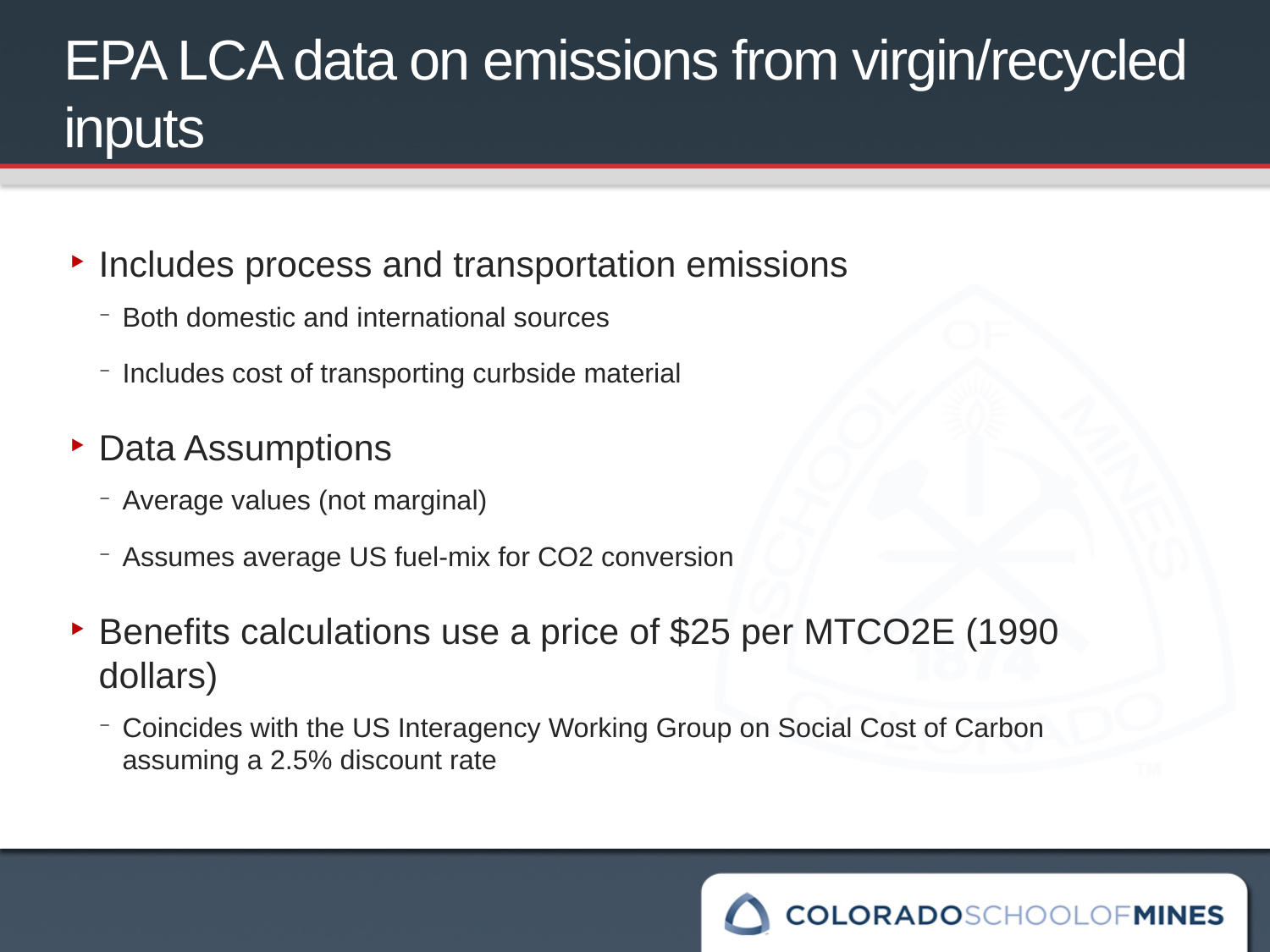

# EPA LCA data on emissions from virgin/recycled inputs
Includes process and transportation emissions
Both domestic and international sources
Includes cost of transporting curbside material
Data Assumptions
Average values (not marginal)
Assumes average US fuel-mix for CO2 conversion
Benefits calculations use a price of $25 per MTCO2E (1990 dollars)
Coincides with the US Interagency Working Group on Social Cost of Carbon assuming a 2.5% discount rate